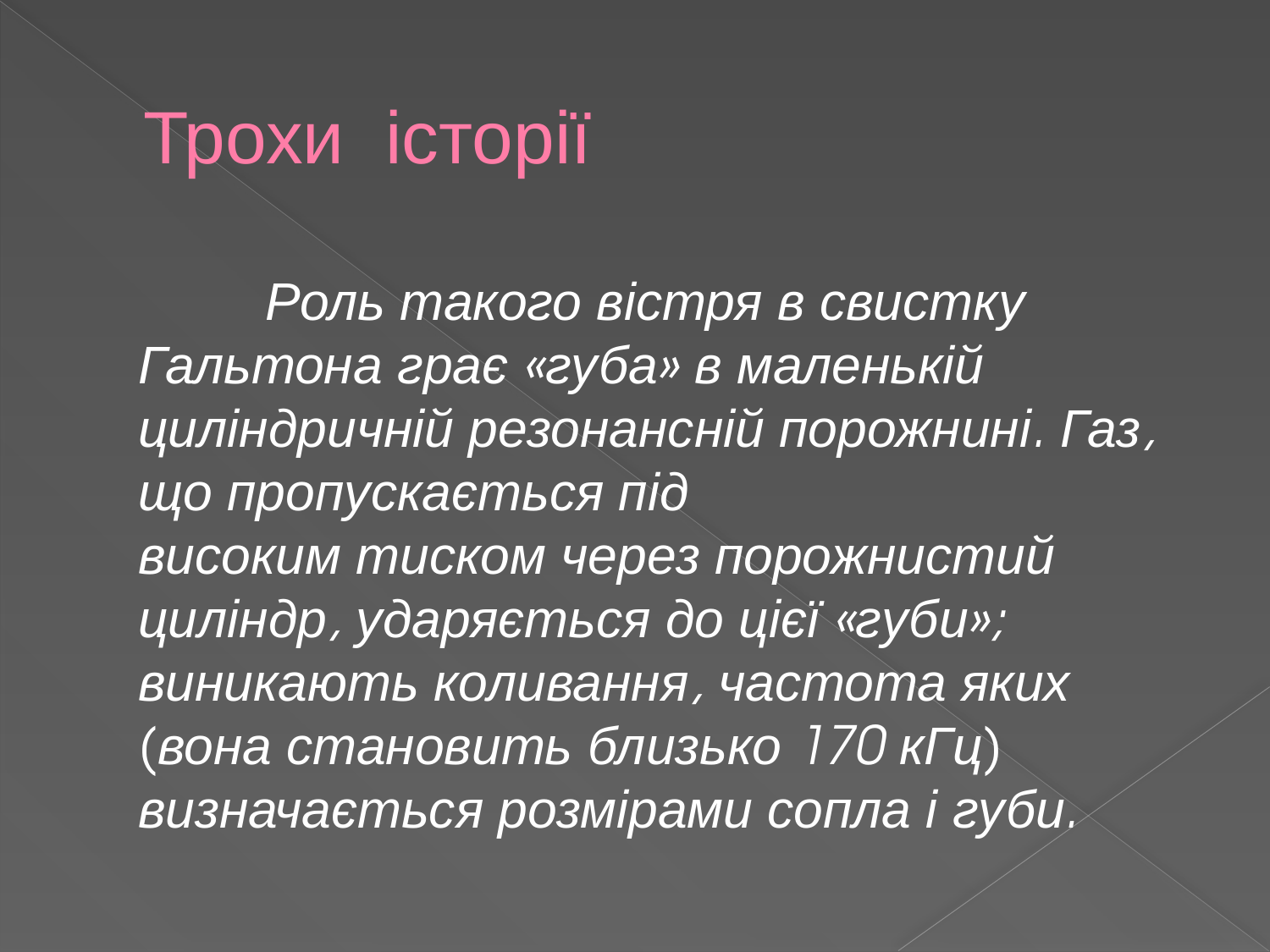

# Трохи  історії
		Роль такого вістря в свистку Гальтона грає «губа» в маленькій циліндричній резонансній порожнині. Газ, що пропускається під високим тиском через порожнистий циліндр, ударяється до цієї «губи»; виникають коливання, частота яких (вона становить близько 170 кГц) визначається розмірами сопла і губи.